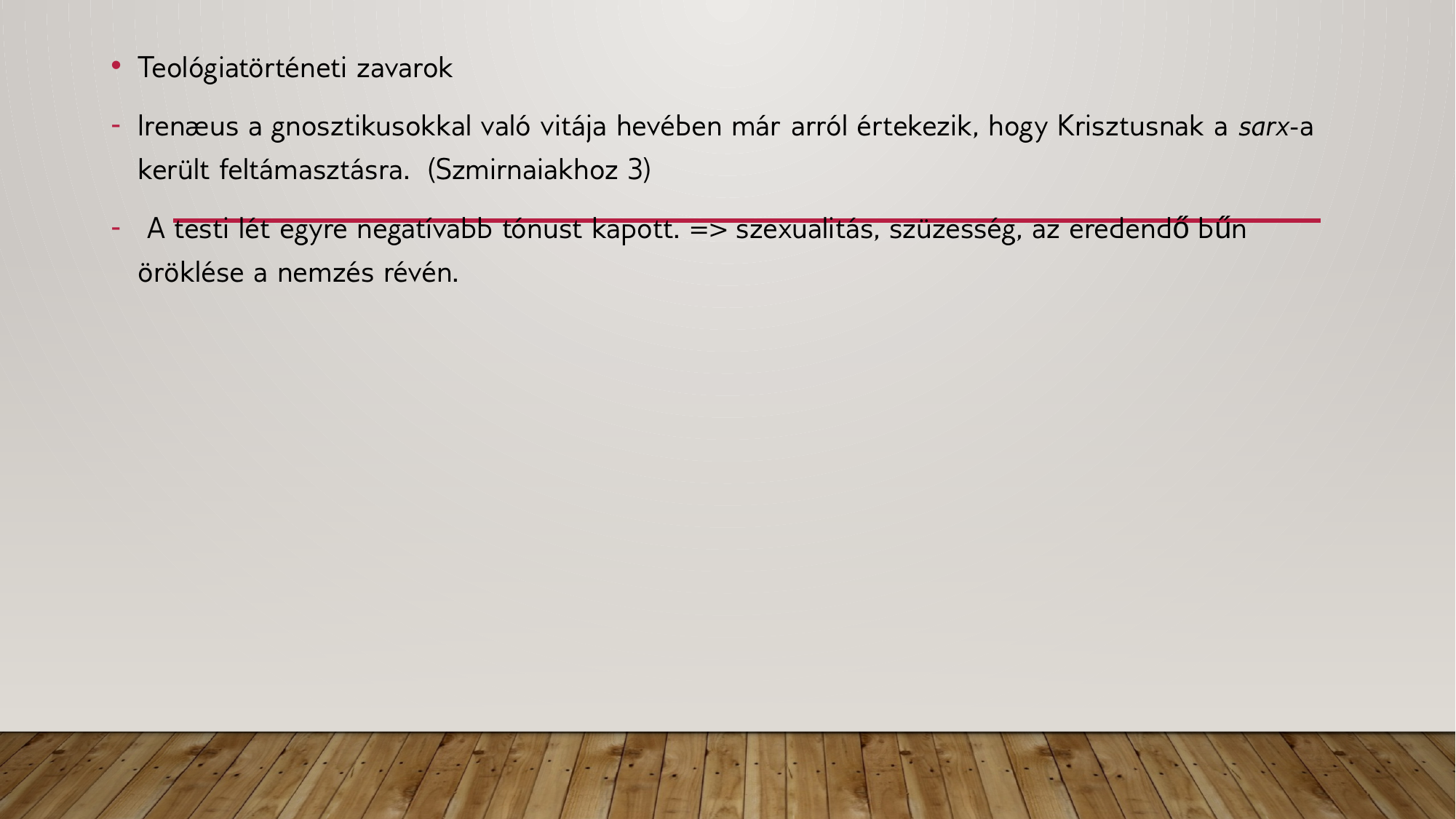

Teológiatörténeti zavarok
Irenaeus a gnosztikusokkal való vitája hevében már arról értekezik, hogy Krisztusnak a sarx-a került feltámasztásra.  (Szmirnaiakhoz 3)
 A testi lét egyre negatívabb tónust kapott. => szexualitás, szüzesség, az eredendő bűn öröklése a nemzés révén.